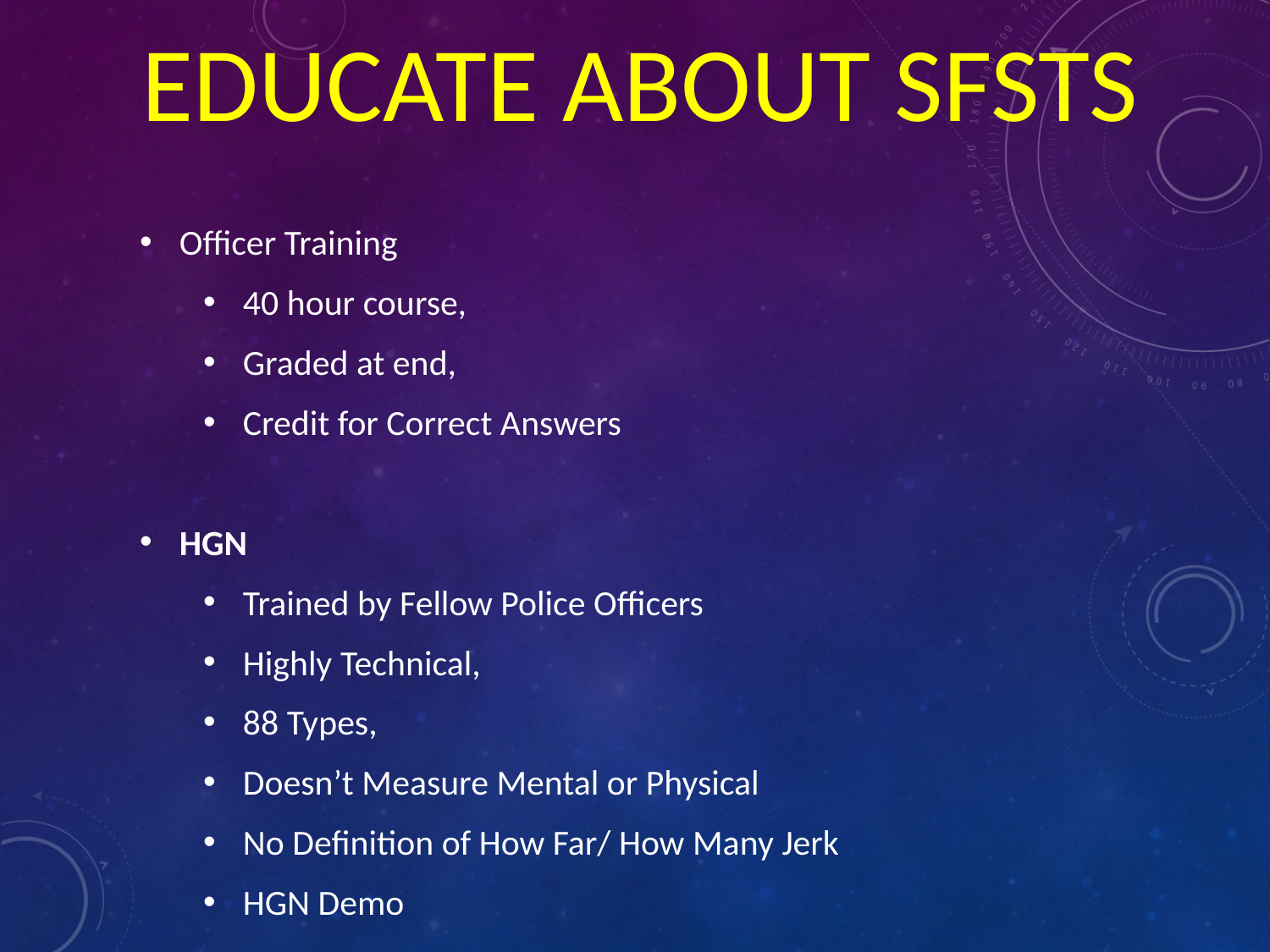

# EDUCATE ABOUT SFSTs
Officer Training
40 hour course,
Graded at end,
Credit for Correct Answers

HGN
Trained by Fellow Police Officers
Highly Technical,
88 Types,
Doesn’t Measure Mental or Physical
No Definition of How Far/ How Many Jerk
HGN Demo